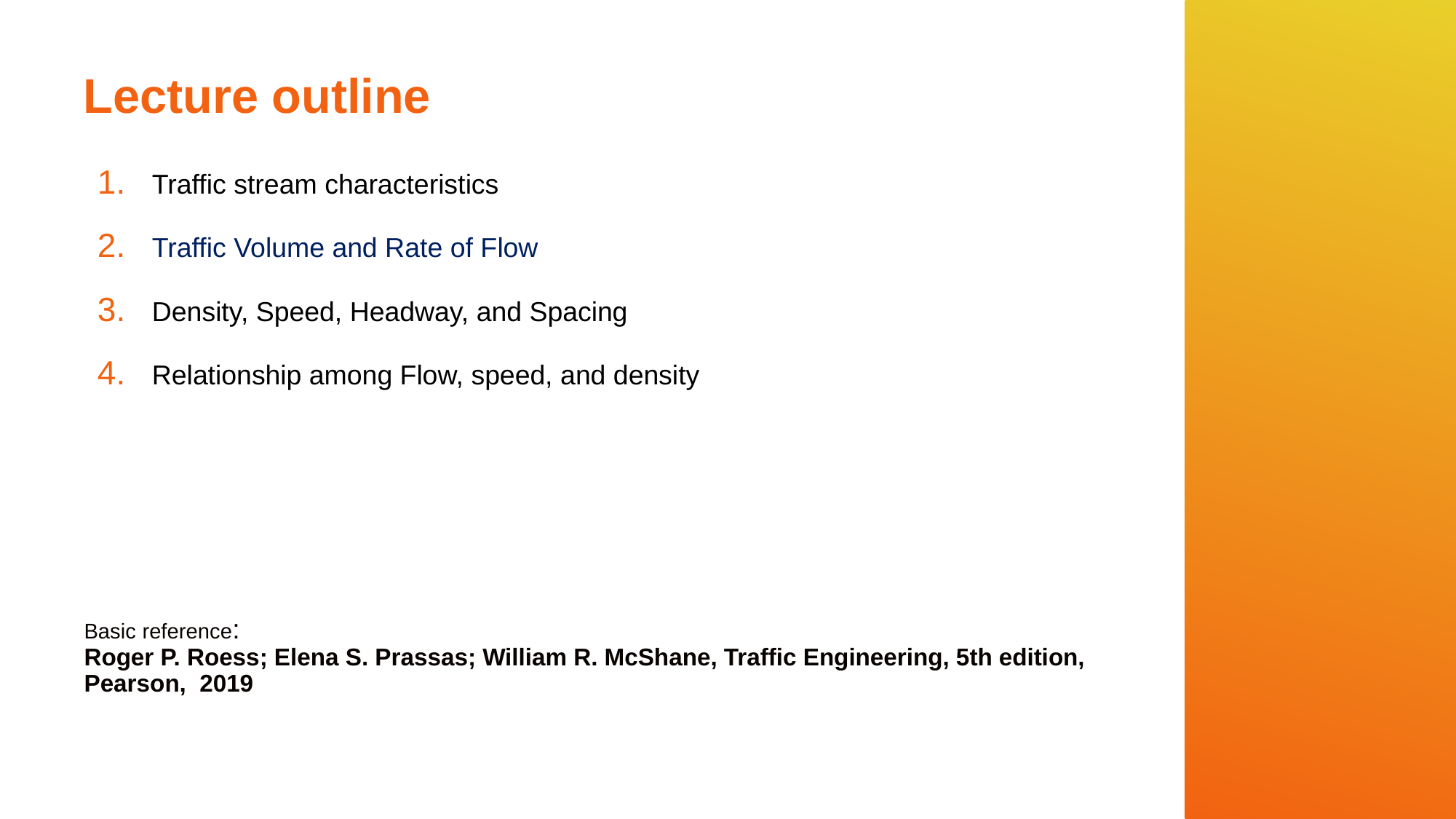

# Lecture outline
Traffic stream characteristics
Traffic Volume and Rate of Flow
Density, Speed, Headway, and Spacing
Relationship among Flow, speed, and density
Basic reference:
Roger P. Roess; Elena S. Prassas; William R. McShane, Traffic Engineering, 5th edition, Pearson,  2019